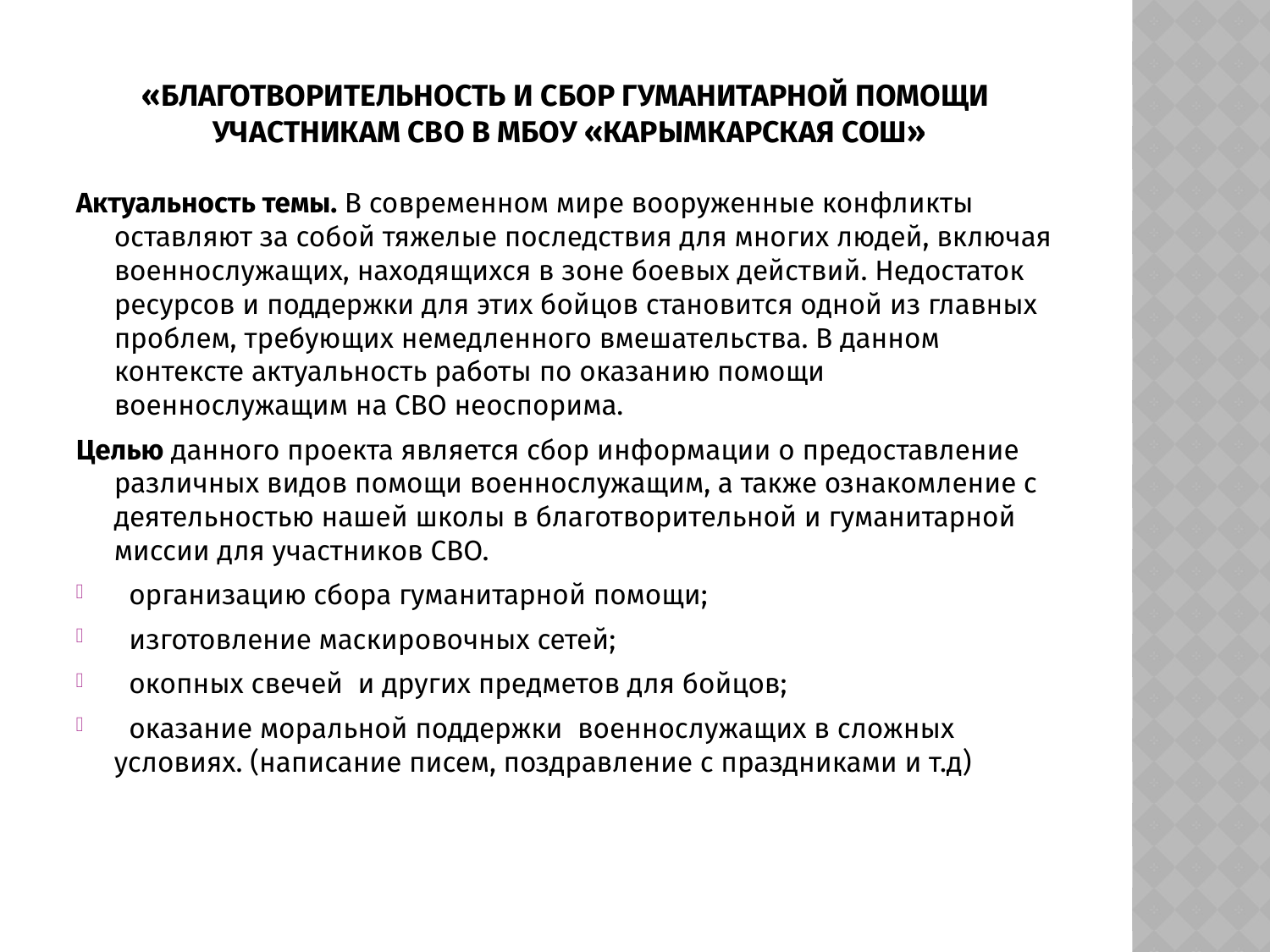

# «Благотворительность и сбор гуманитарной помощи участникам СВО в МБОУ «Карымкарская СОШ»
Актуальность темы. В современном мире вооруженные конфликты оставляют за собой тяжелые последствия для многих людей, включая военнослужащих, находящихся в зоне боевых действий. Недостаток ресурсов и поддержки для этих бойцов становится одной из главных проблем, требующих немедленного вмешательства. В данном контексте актуальность работы по оказанию помощи военнослужащим на СВО неоспорима.
Целью данного проекта является сбор информации о предоставление различных видов помощи военнослужащим, а также ознакомление с деятельностью нашей школы в благотворительной и гуманитарной миссии для участников СВО.
  организацию сбора гуманитарной помощи;
  изготовление маскировочных сетей;
  окопных свечей  и других предметов для бойцов;
  оказание моральной поддержки  военнослужащих в сложных условиях. (написание писем, поздравление с праздниками и т.д)